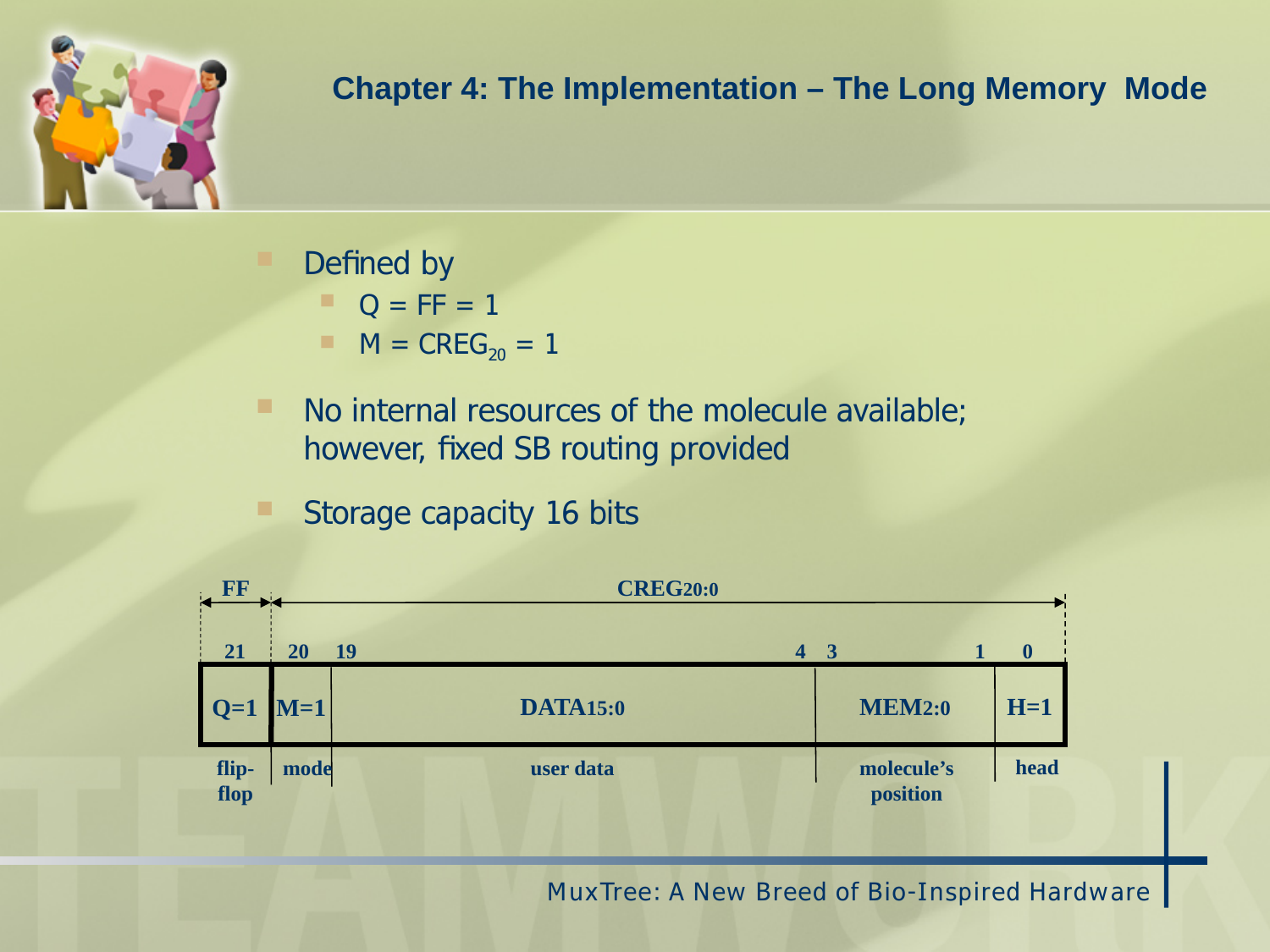

Chapter 4: The Implementation – The Long Memory  Mode
Defined by
Q = FF = 1
M = CREG20 = 1

No internal resources of the molecule available; however, fixed SB routing provided

Storage capacity 16 bits

FF
CREG20:0

  21        20     19                                                                                   4    3                          1       0

DATA15:0

MEM2:0

H=1

Q=1   M=1

head
flip-flop

mode
user data
molecule’s position

# MuxTree: A New Breed of Bio-Inspired Hardware